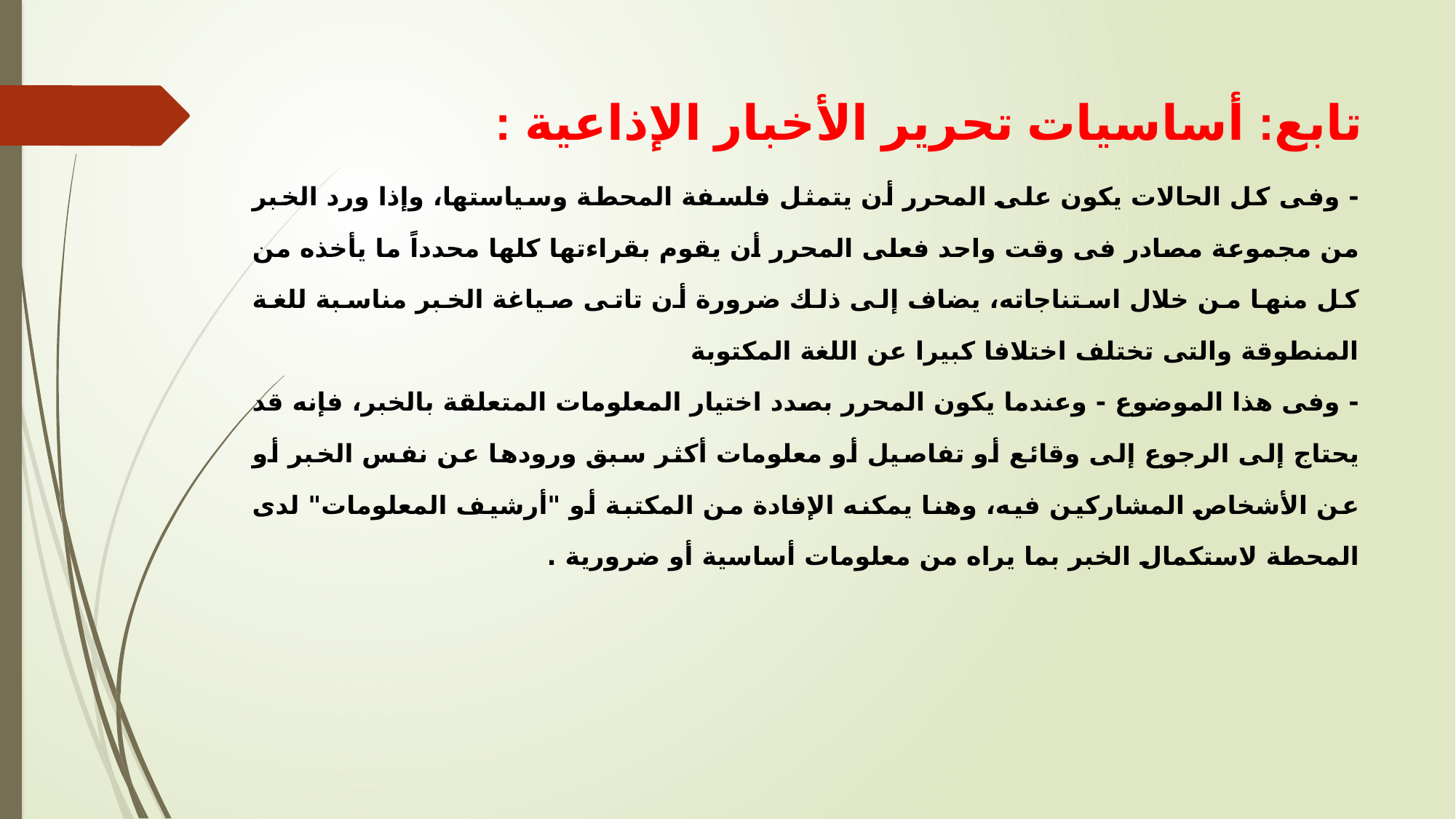

# تابع: أساسيات تحرير الأخبار الإذاعية :
- وفى كل الحالات يكون على المحرر أن يتمثل فلسفة المحطة وسياستها، وإذا ورد الخبر من مجموعة مصادر فى وقت واحد فعلى المحرر أن يقوم بقراءتها كلها محدداً ما يأخذه من كل منها من خلال استناجاته، يضاف إلى ذلك ضرورة أن تاتى صياغة الخبر مناسبة للغة المنطوقة والتى تختلف اختلافا كبيرا عن اللغة المكتوبة
- وفى هذا الموضوع - وعندما يكون المحرر بصدد اختيار المعلومات المتعلقة بالخبر، فإنه قد يحتاج إلى الرجوع إلى وقائع أو تفاصيل أو معلومات أكثر سبق ورودها عن نفس الخبر أو عن الأشخاص المشاركين فيه، وهنا يمكنه الإفادة من المكتبة أو "أرشيف المعلومات" لدى المحطة لاستكمال الخبر بما يراه من معلومات أساسية أو ضرورية .